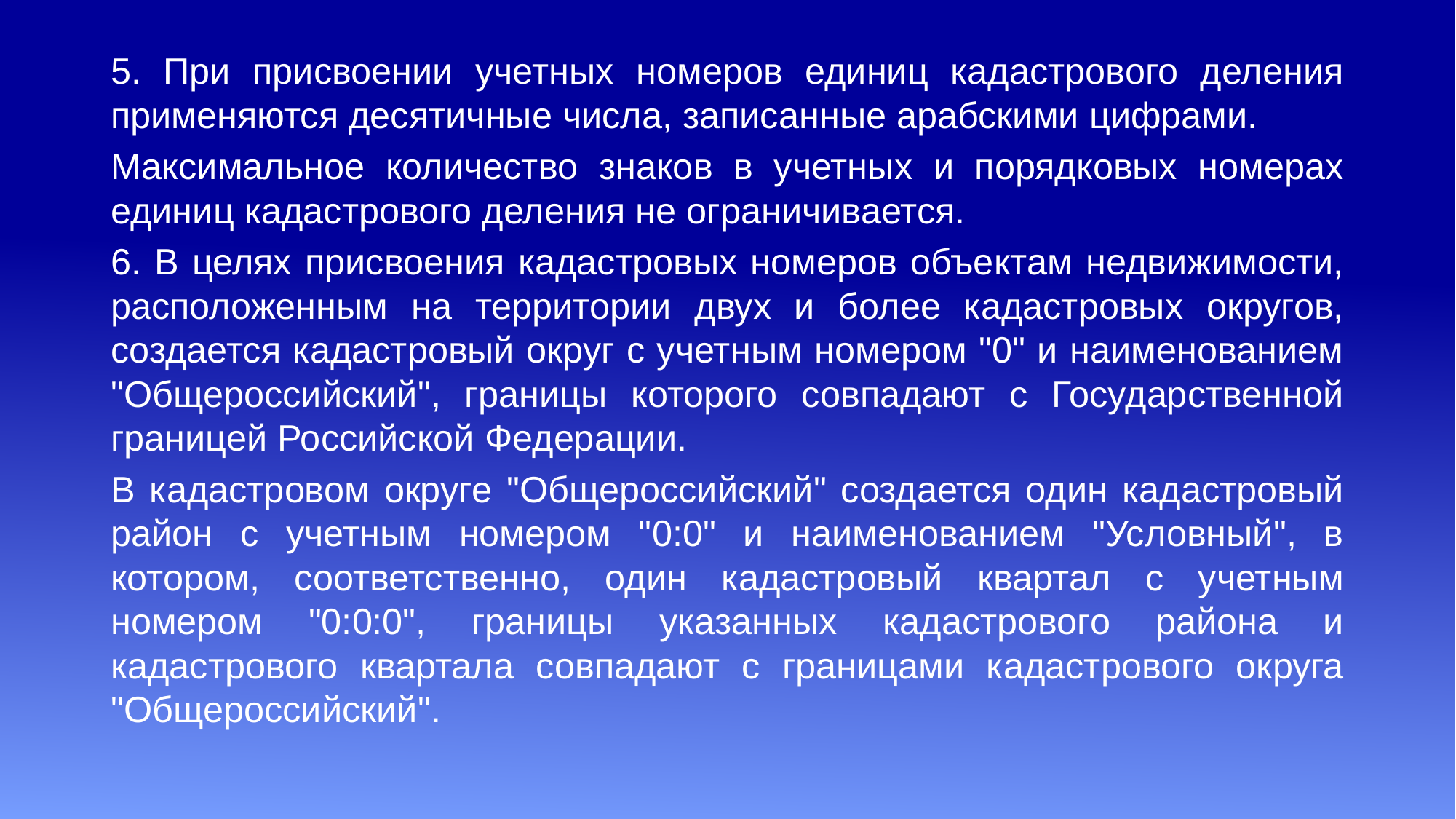

#
5. При присвоении учетных номеров единиц кадастрового деления применяются десятичные числа, записанные арабскими цифрами.
Максимальное количество знаков в учетных и порядковых номерах единиц кадастрового деления не ограничивается.
6. В целях присвоения кадастровых номеров объектам недвижимости, расположенным на территории двух и более кадастровых округов, создается кадастровый округ с учетным номером "0" и наименованием "Общероссийский", границы которого совпадают с Государственной границей Российской Федерации.
В кадастровом округе "Общероссийский" создается один кадастровый район с учетным номером "0:0" и наименованием "Условный", в котором, соответственно, один кадастровый квартал с учетным номером "0:0:0", границы указанных кадастрового района и кадастрового квартала совпадают с границами кадастрового округа "Общероссийский".